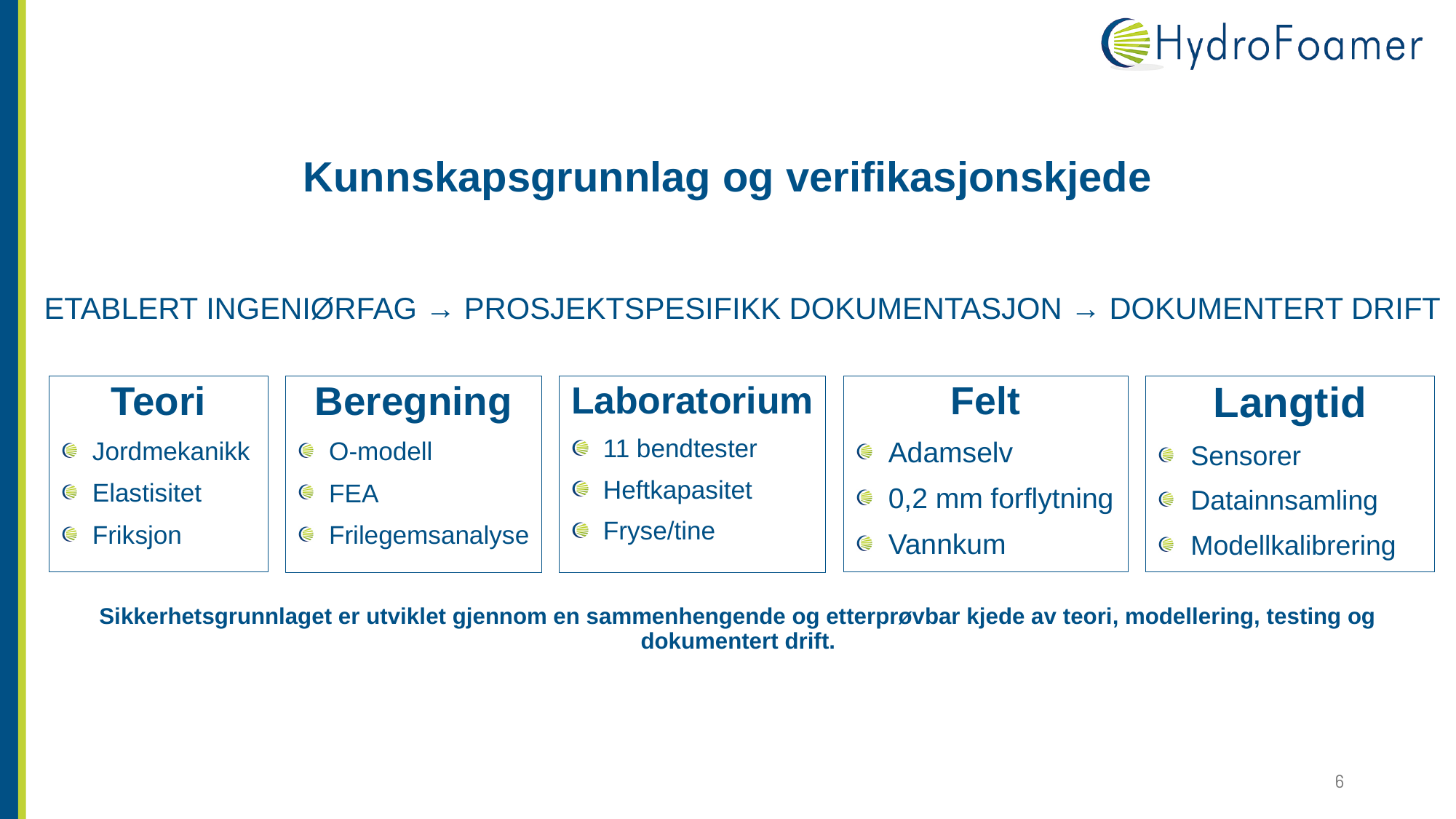

# Kunnskapsgrunnlag og verifikasjonskjede
 ETABLERT INGENIØRFAG → PROSJEKTSPESIFIKK DOKUMENTASJON → DOKUMENTERT DRIFT
Teori
Jordmekanikk
Elastisitet
Friksjon
Felt
Adamselv
0,2 mm forflytning
Vannkum
Langtid
Sensorer
Datainnsamling
Modellkalibrering

Beregning
O-modell
FEA
Frilegemsanalyse

Laboratorium
11 bendtester
Heftkapasitet
Fryse/tine

Sikkerhetsgrunnlaget er utviklet gjennom en sammenhengende og etterprøvbar kjede av teori, modellering, testing og dokumentert drift.
6